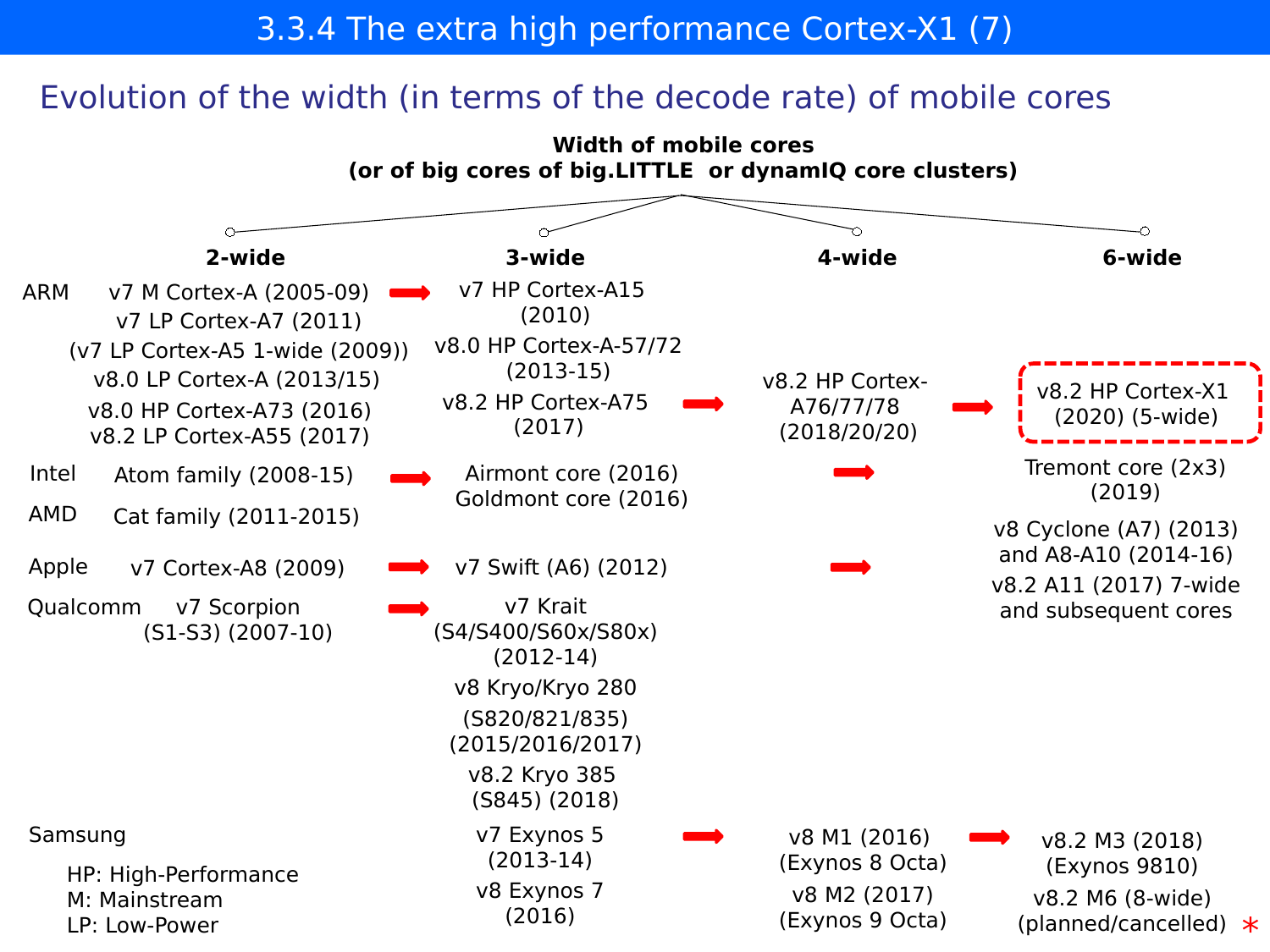

# 3.3.4 The extra high performance Cortex-X1 (7)
Evolution of the width (in terms of the decode rate) of mobile cores
Width of mobile cores
(or of big cores of big.LITTLE  or dynamIQ core clusters)

4-wide
2-wide
6-wide
3-wide
v7 HP Cortex-A15
 (2010)
ARM
v7 M Cortex-A (2005-09)
v7 LP Cortex-A7 (2011)
(v7 LP Cortex-A5 1-wide (2009))

v8.0 HP Cortex-A-57/72
 (2013-15)
v8.0 LP Cortex-A (2013/15)
v8.2 HP Cortex-
A76/77/78
 (2018/20/20)

v8.2 HP Cortex-X1
(2020) (5-wide)
v8.2 HP Cortex-A75
 (2017)
v8.0 HP Cortex-A73 (2016)
v8.2 LP Cortex-A55 (2017)

Tremont core (2x3) (2019)
Intel
Airmont core (2016)
Goldmont core (2016)
Atom family (2008-15)

AMD
Cat family (2011-2015)
v8 Cyclone (A7) (2013)
and A8-A10 (2014-16)
v8.2 A11 (2017) 7-wide
and subsequent cores
Apple
v7 Swift (A6) (2012)
v7 Cortex-A8 (2009)

v7 Krait
(S4/S400/S60x/S80x)
(2012-14)
v8 Kryo/Kryo 280
(S820/821/835) (2015/2016/2017)
v8.2 Kryo 385
(S845) (2018)
Qualcomm
v7 Scorpion
(S1-S3) (2007-10)

Samsung
v7 Exynos 5
(2013-14)
v8 Exynos 7
 (2016)
v8 M1 (2016)
(Exynos 8 Octa)
v8 M2 (2017)
(Exynos 9 Octa)
v8.2 M3 (2018)
(Exynos 9810)
v8.2 M6 (8-wide) (planned/cancelled)

HP: High-Performance
M: Mainstream
LP: Low-Power
*